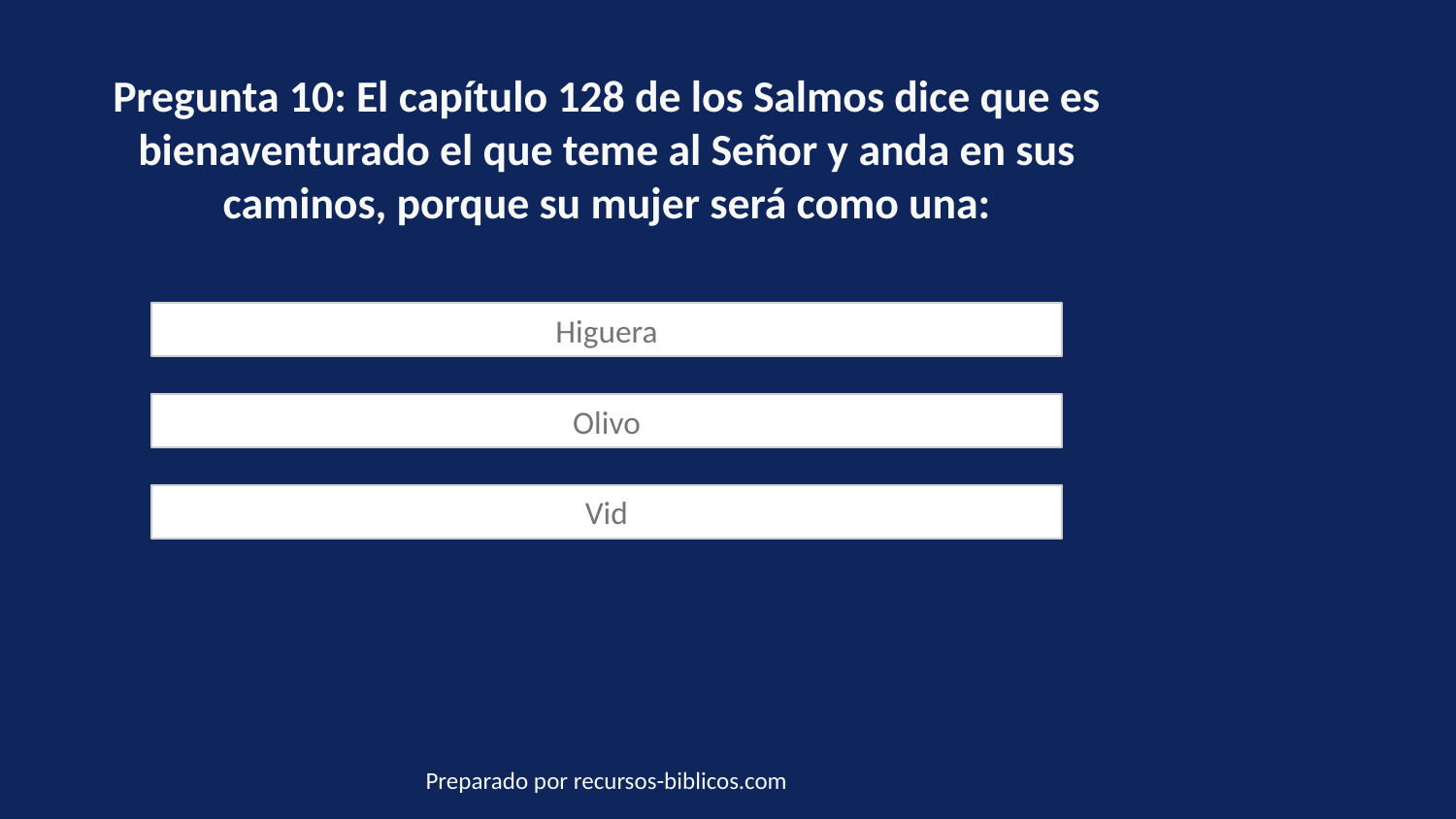

Pregunta 10: El capítulo 128 de los Salmos dice que es bienaventurado el que teme al Señor y anda en sus caminos, porque su mujer será como una:
Higuera
Olivo
Vid
Preparado por recursos-biblicos.com